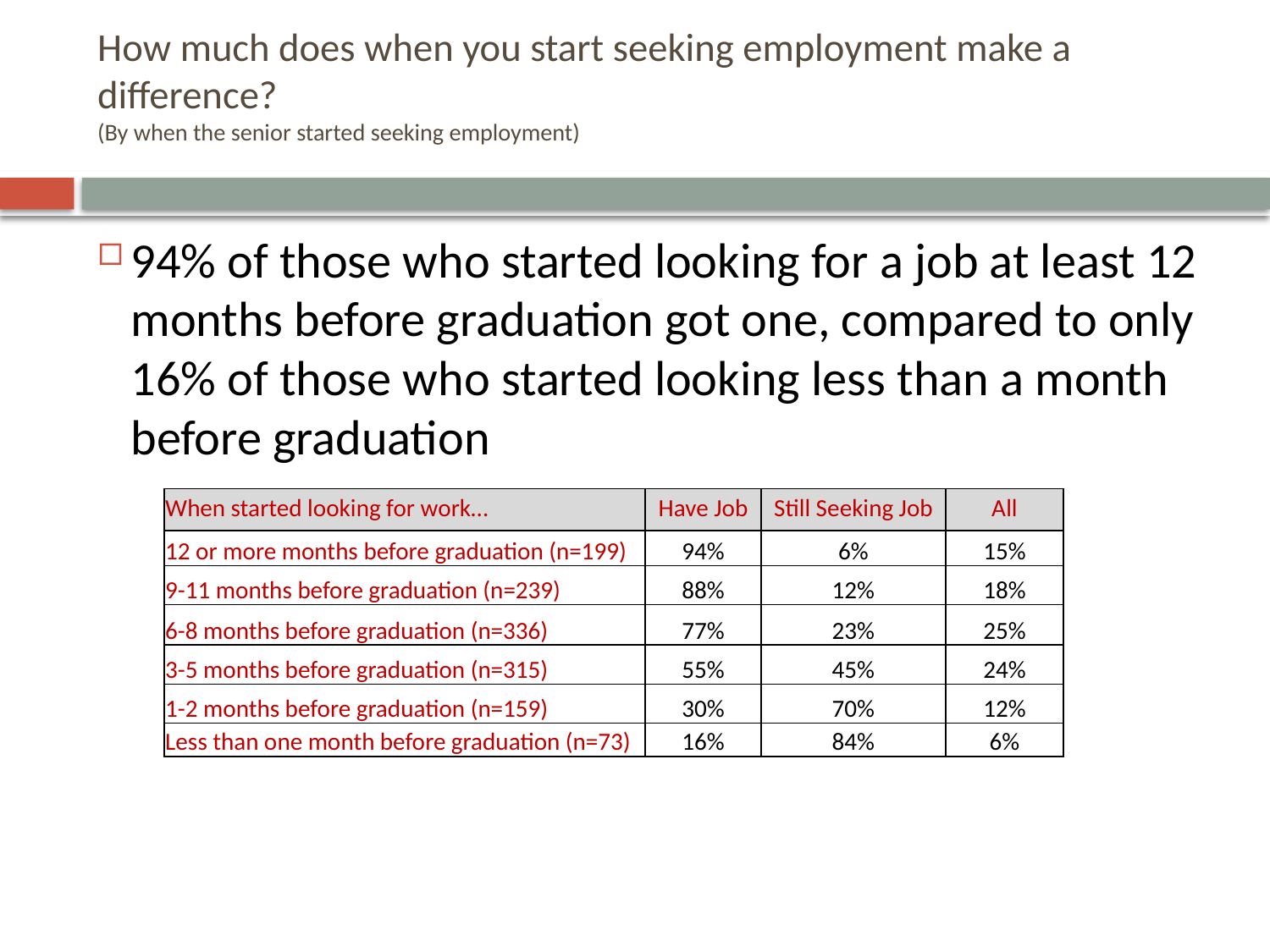

# How much does when you start seeking employment make a difference? (By when the senior started seeking employment)
94% of those who started looking for a job at least 12 months before graduation got one, compared to only 16% of those who started looking less than a month before graduation
| When started looking for work… | Have Job | Still Seeking Job | All |
| --- | --- | --- | --- |
| 12 or more months before graduation (n=199) | 94% | 6% | 15% |
| 9-11 months before graduation (n=239) | 88% | 12% | 18% |
| 6-8 months before graduation (n=336) | 77% | 23% | 25% |
| 3-5 months before graduation (n=315) | 55% | 45% | 24% |
| 1-2 months before graduation (n=159) | 30% | 70% | 12% |
| Less than one month before graduation (n=73) | 16% | 84% | 6% |